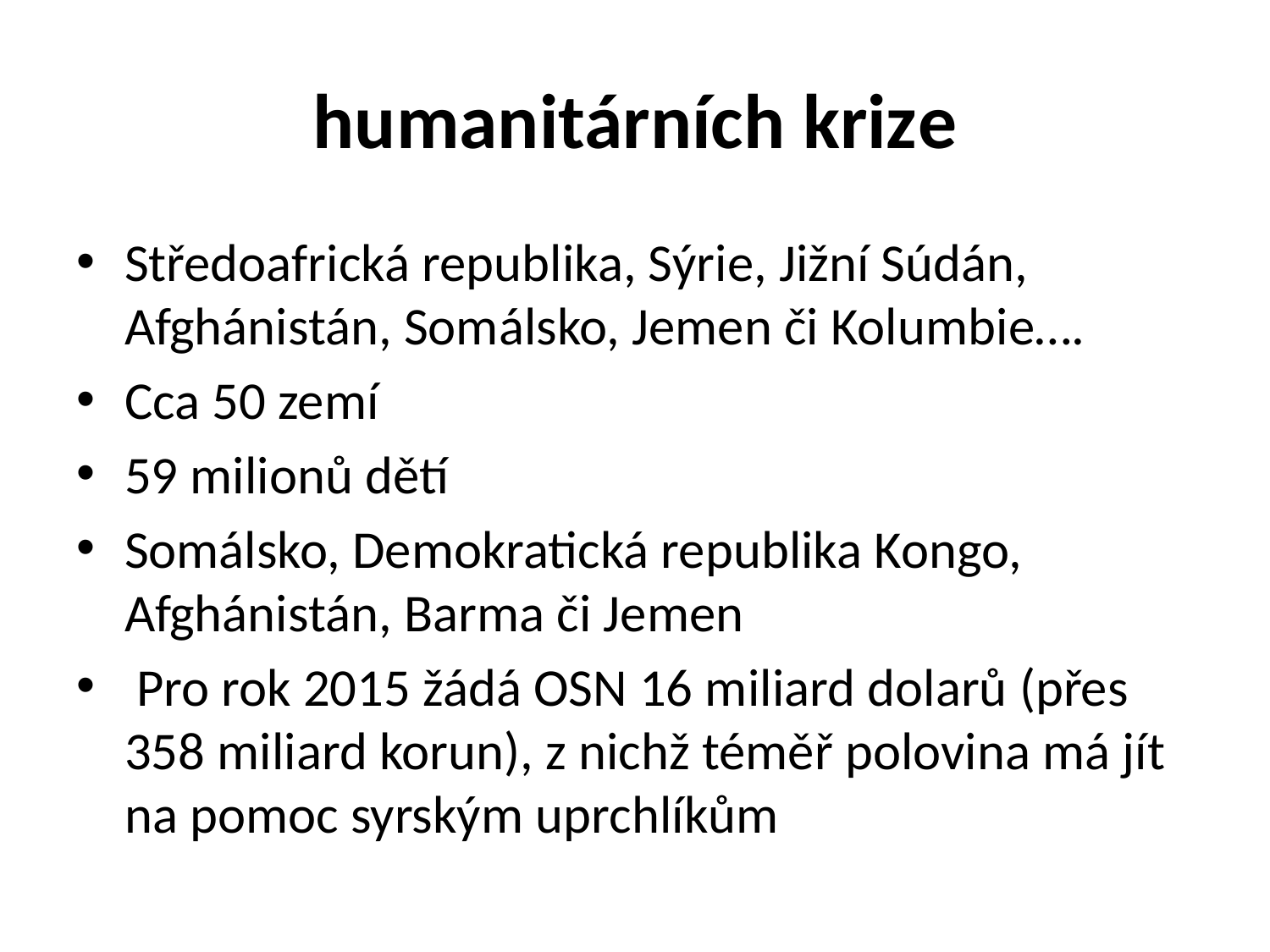

# humanitárních krize
Středoafrická republika, Sýrie, Jižní Súdán, Afghánistán, Somálsko, Jemen či Kolumbie….
Cca 50 zemí
59 milionů dětí
Somálsko, Demokratická republika Kongo, Afghánistán, Barma či Jemen
 Pro rok 2015 žádá OSN 16 miliard dolarů (přes 358 miliard korun), z nichž téměř polovina má jít na pomoc syrským uprchlíkům